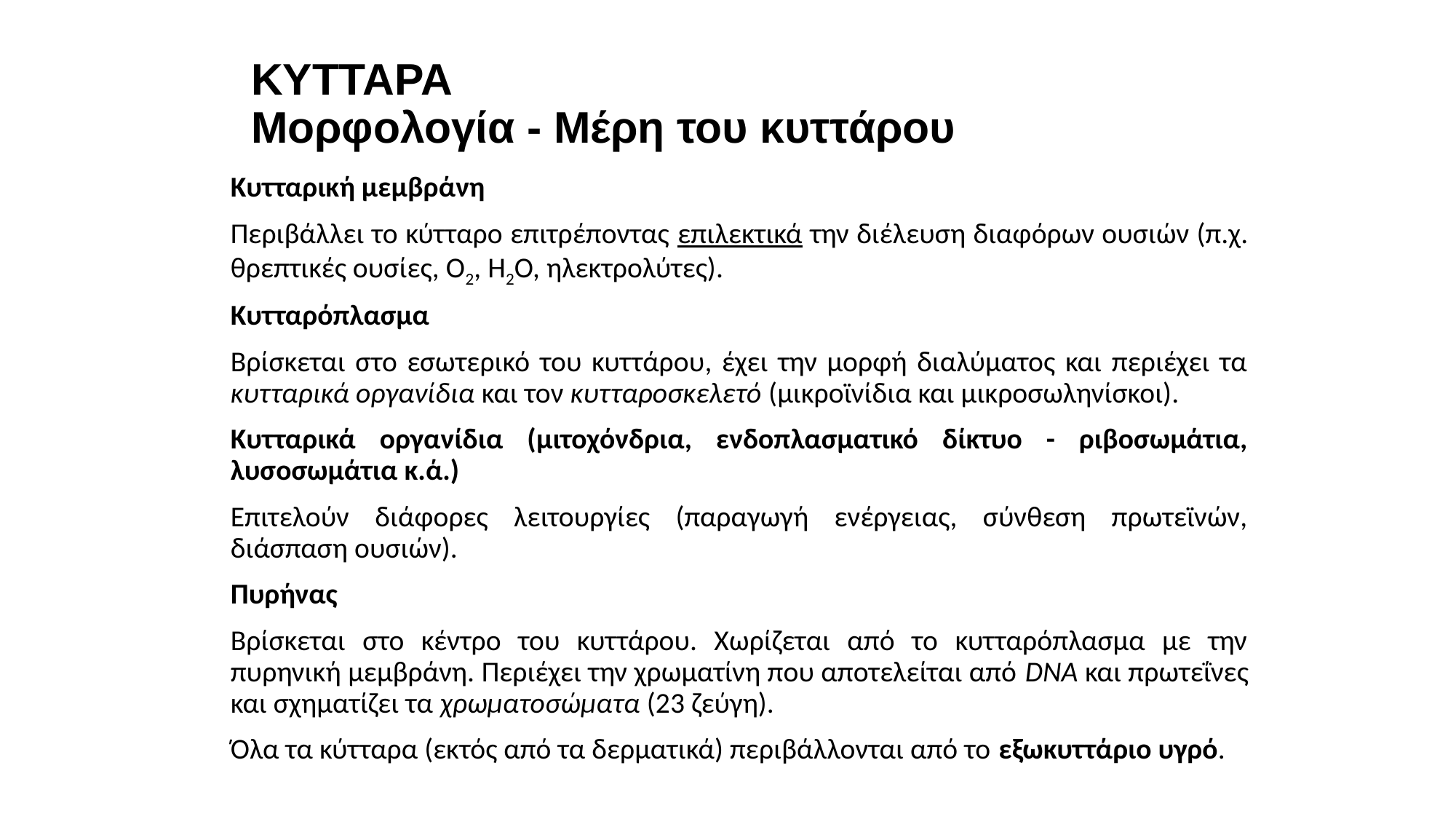

# ΚΥΤΤΑΡΑ Μορφολογία - Μέρη του κυττάρου
Κυτταρική μεμβράνη
Περιβάλλει το κύτταρο επιτρέποντας επιλεκτικά την διέλευση διαφόρων ουσιών (π.χ. θρεπτικές ουσίες, Ο2, Η2Ο, ηλεκτρολύτες).
Κυτταρόπλασμα
Βρίσκεται στο εσωτερικό του κυττάρου, έχει την μορφή διαλύματος και περιέχει τα κυτταρικά οργανίδια και τον κυτταροσκελετό (μικροϊνίδια και μικροσωληνίσκοι).
Κυτταρικά οργανίδια (μιτοχόνδρια, ενδοπλασματικό δίκτυο - ριβοσωμάτια, λυσοσωμάτια κ.ά.)
Επιτελούν διάφορες λειτουργίες (παραγωγή ενέργειας, σύνθεση πρωτεϊνών, διάσπαση ουσιών).
Πυρήνας
Βρίσκεται στο κέντρο του κυττάρου. Χωρίζεται από το κυτταρόπλασμα με την πυρηνική μεμβράνη. Περιέχει την χρωματίνη που αποτελείται από DNA και πρωτεΐνες και σχηματίζει τα χρωματοσώματα (23 ζεύγη).
Όλα τα κύτταρα (εκτός από τα δερματικά) περιβάλλονται από το εξωκυττάριο υγρό.